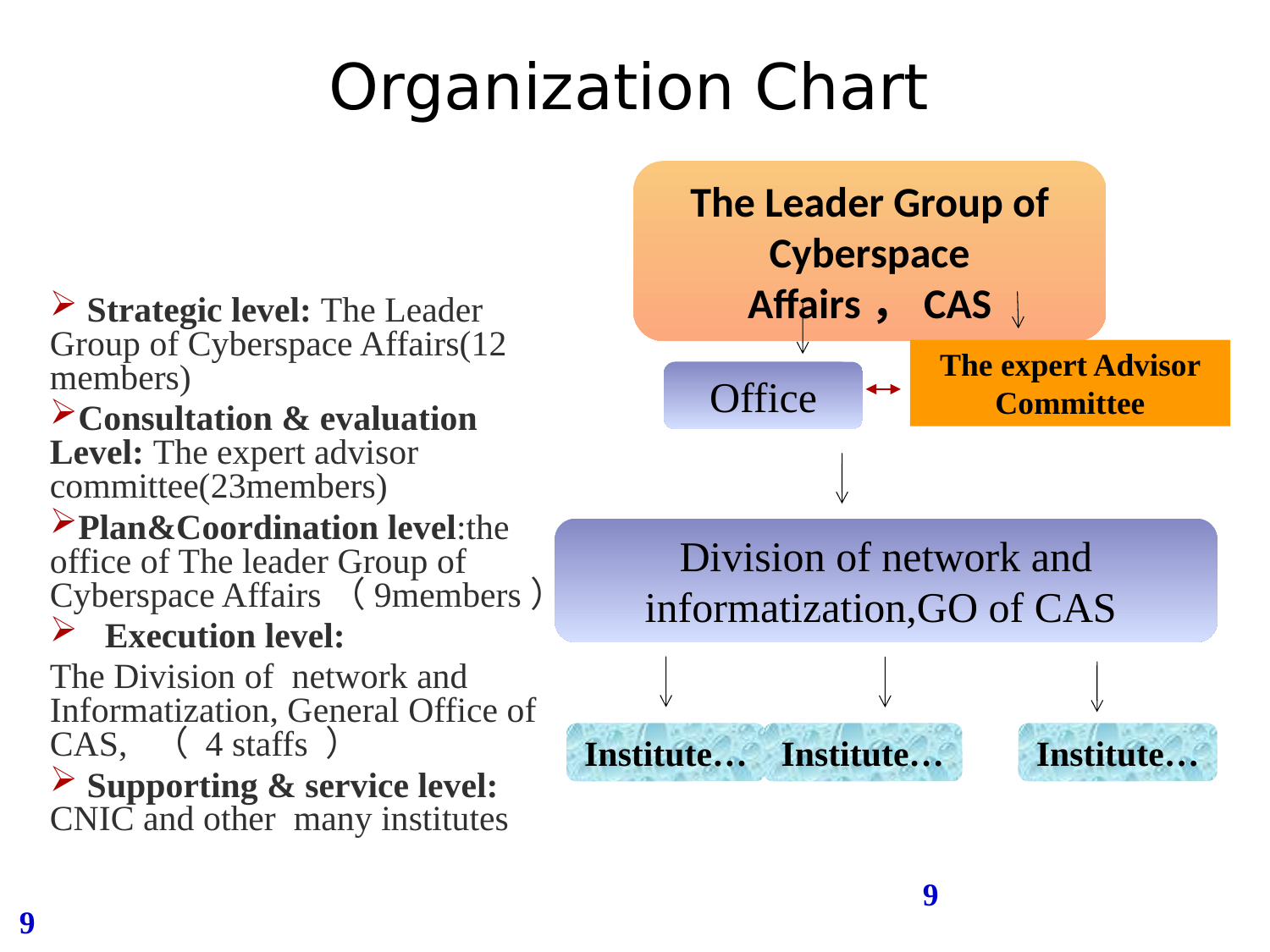

Organization Chart
The Leader Group of Cyberspace Affairs，CAS
The expert Advisor Committee
Office
Institute…
 Strategic level: The Leader Group of Cyberspace Affairs(12 members)
Consultation & evaluation Level: The expert advisor committee(23members)
Plan&Coordination level:the office of The leader Group of Cyberspace Affairs（9members）
   Execution level:
The Division of  network and Informatization, General Office of CAS,  （ 4 staffs ）
 Supporting & service level: CNIC and other  many institutes
Division of network and informatization,GO of CAS
Institute…
Institute…
9
9